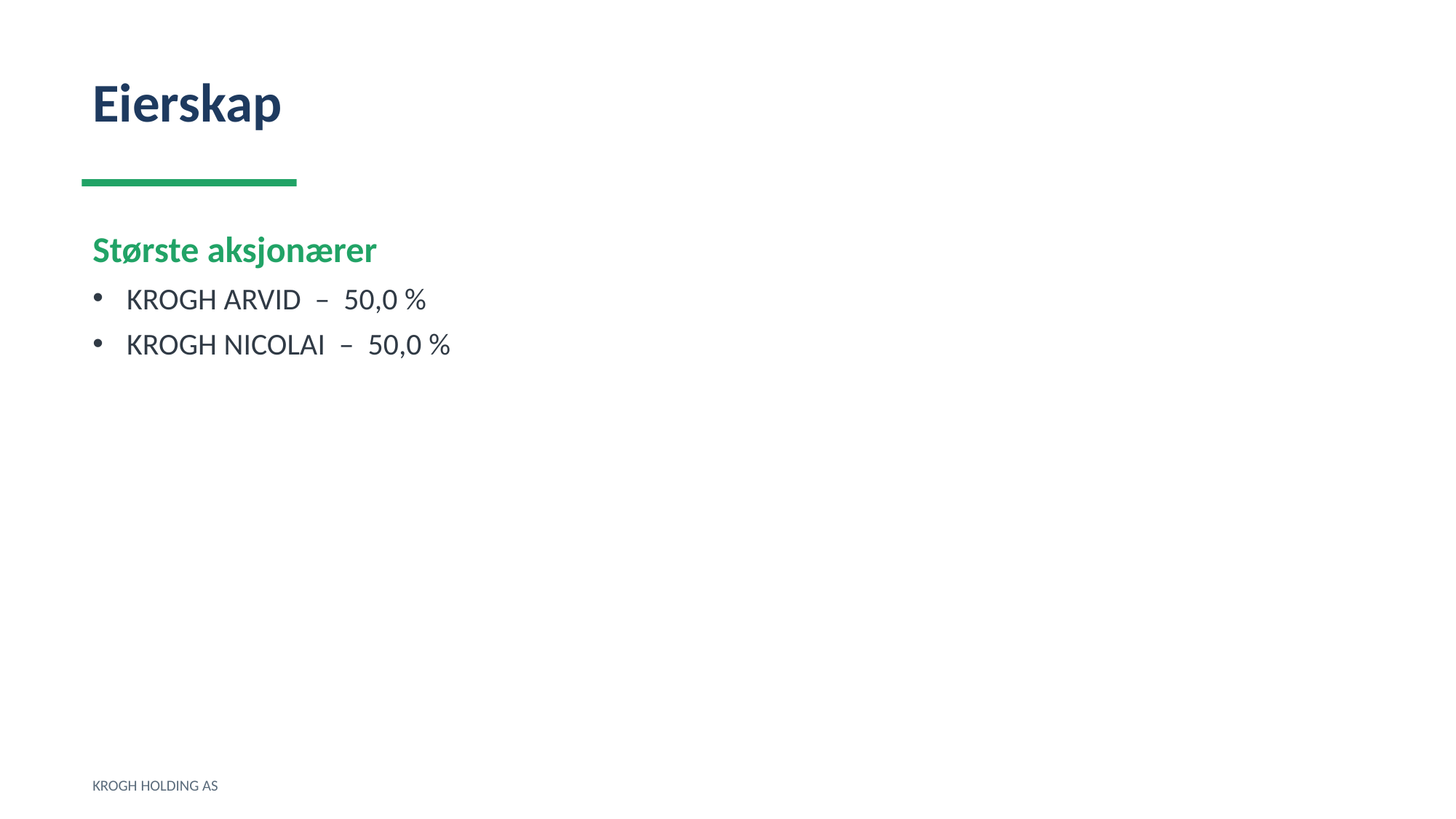

Eierskap

Største aksjonærer
KROGH ARVID  –  50,0 %
KROGH NICOLAI  –  50,0 %
KROGH HOLDING AS